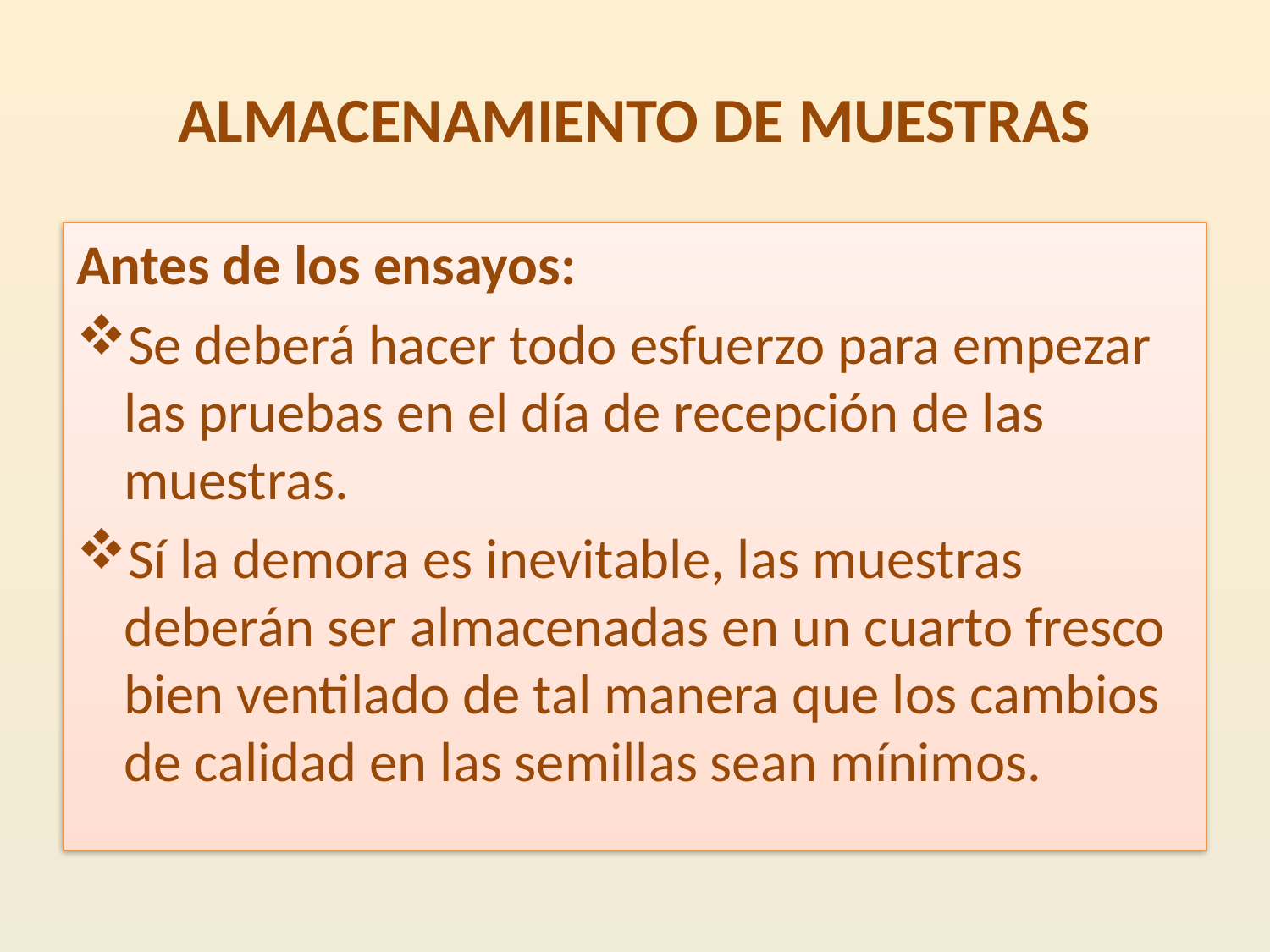

# ALMACENAMIENTO DE MUESTRAS
Antes de los ensayos:
Se deberá hacer todo esfuerzo para empezar las pruebas en el día de recepción de las muestras.
Sí la demora es inevitable, las muestras deberán ser almacenadas en un cuarto fresco bien ventilado de tal manera que los cambios de calidad en las semillas sean mínimos.